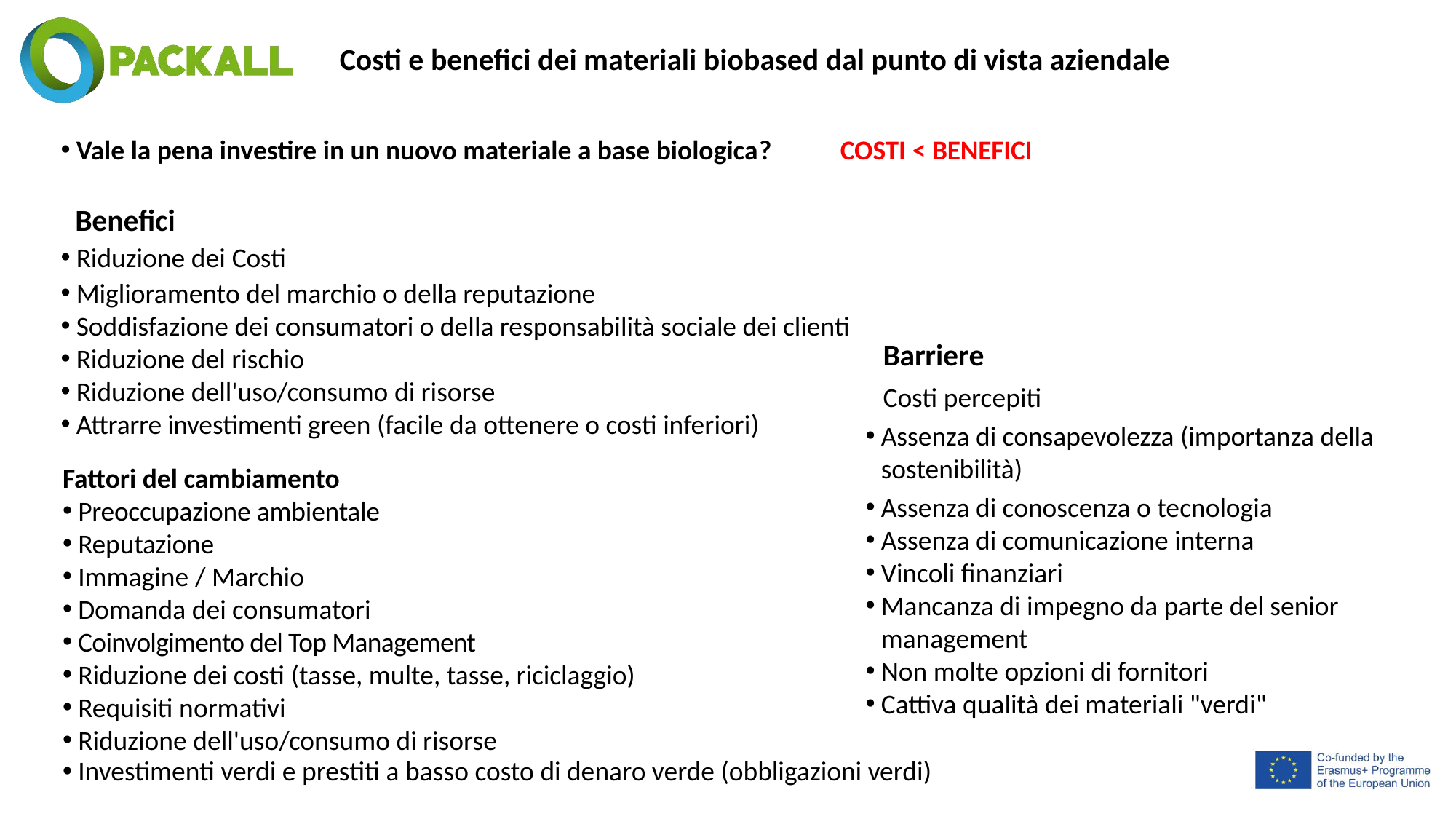

# Costi e benefici dei materiali biobased dal punto di vista aziendale
Vale la pena investire in un nuovo materiale a base biologica?	COSTI < BENEFICI

Benefici
Riduzione dei Costi
Miglioramento del marchio o della reputazione
Soddisfazione dei consumatori o della responsabilità sociale dei clienti
Riduzione del rischio
Riduzione dell'uso/consumo di risorse
Attrarre investimenti green (facile da ottenere o costi inferiori)
Barriere
Costi percepiti
Assenza di consapevolezza (importanza della sostenibilità)
Assenza di conoscenza o tecnologia
Assenza di comunicazione interna
Vincoli finanziari
Mancanza di impegno da parte del senior management
Non molte opzioni di fornitori
Cattiva qualità dei materiali "verdi"
Fattori del cambiamento
Preoccupazione ambientale
Reputazione
Immagine / Marchio
Domanda dei consumatori
Coinvolgimento del Top Management
Riduzione dei costi (tasse, multe, tasse, riciclaggio)
Requisiti normativi
Riduzione dell'uso/consumo di risorse
Investimenti verdi e prestiti a basso costo di denaro verde (obbligazioni verdi)